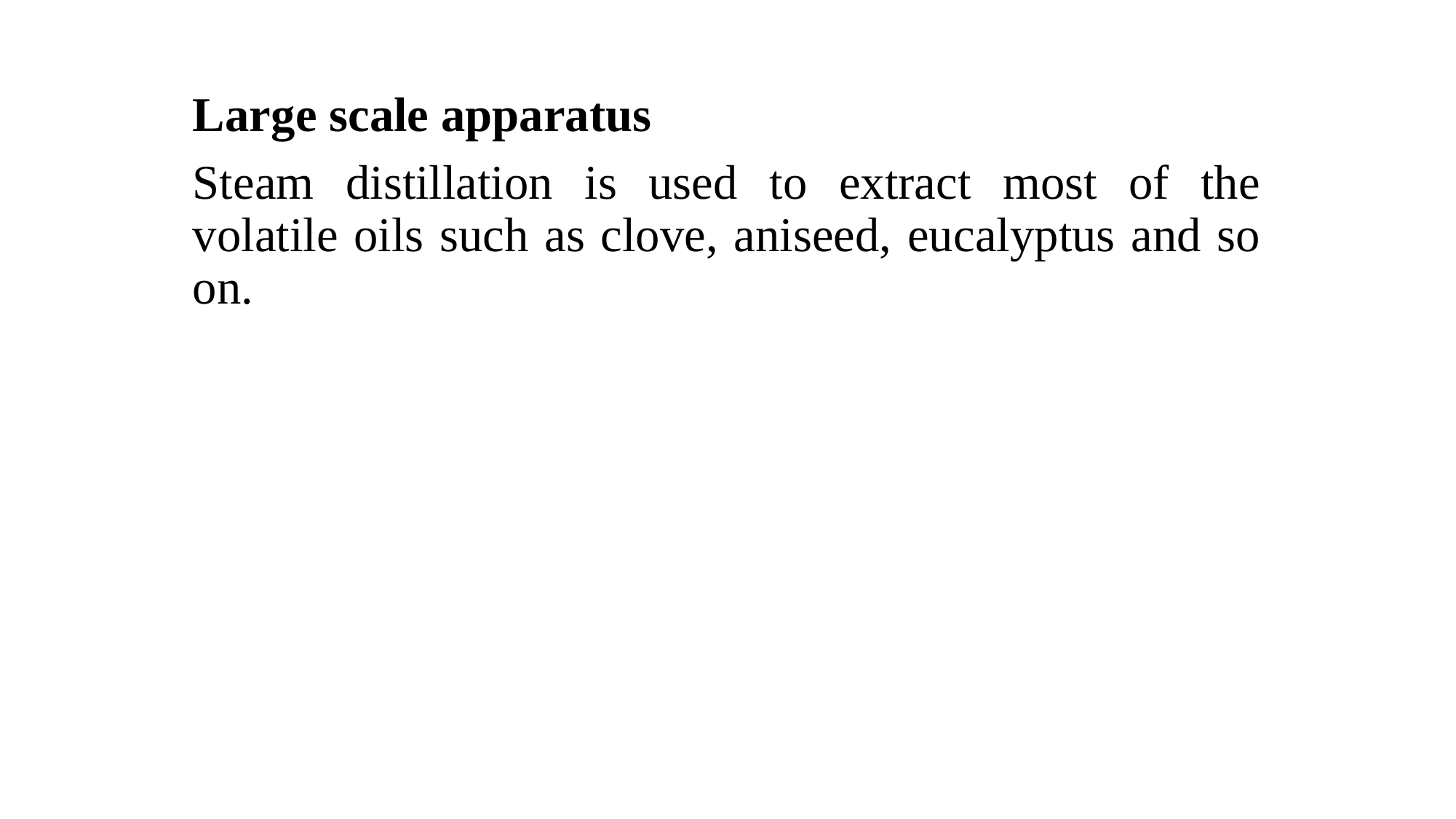

Large scale apparatus
Steam distillation is used to extract most of the volatile oils such as clove, aniseed, eucalyptus and so on.